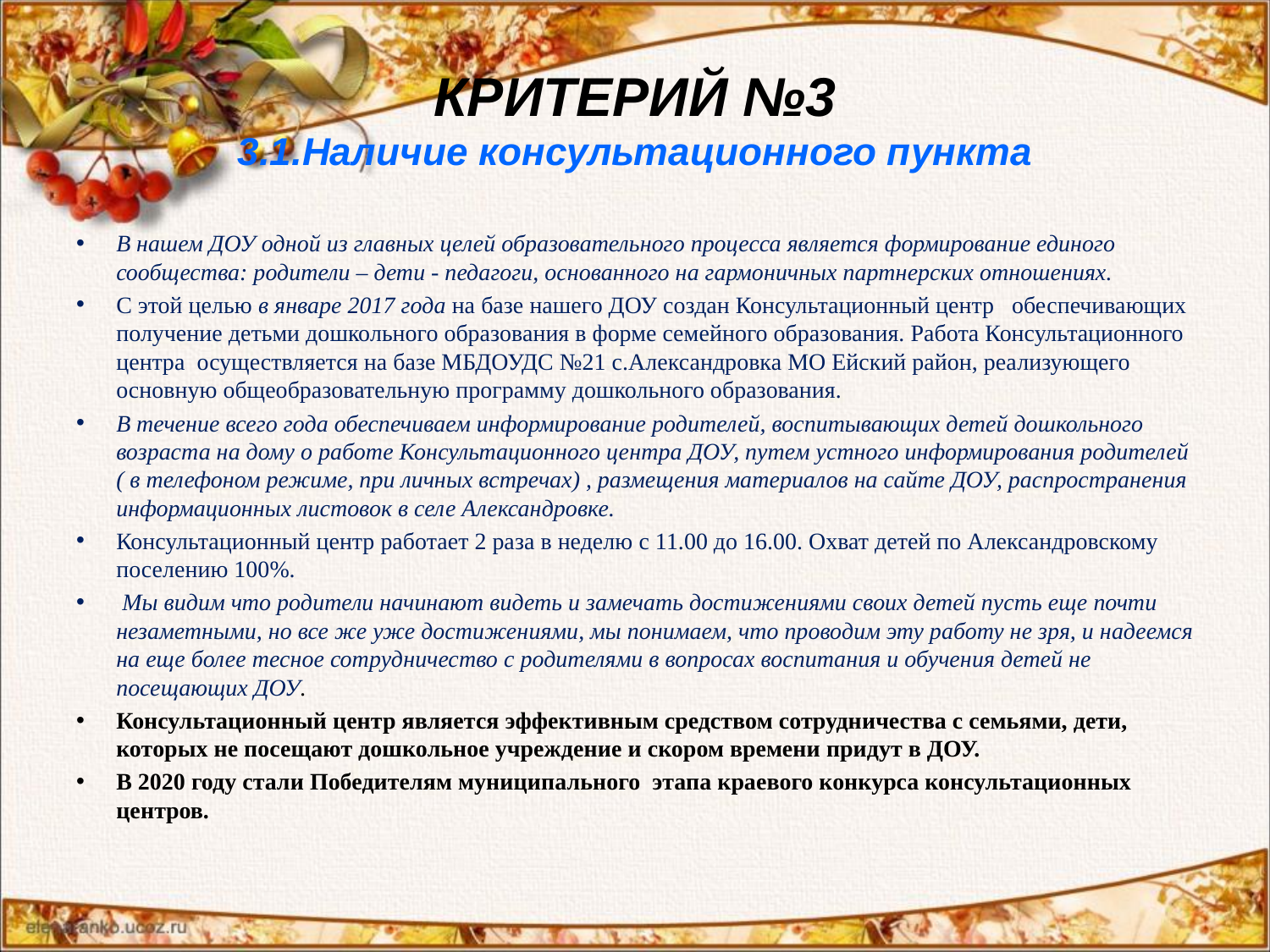

# КРИТЕРИЙ №3 3.1.Наличие консультационного пункта
В нашем ДОУ одной из главных целей образовательного процесса является формирование единого сообщества: родители – дети - педагоги, основанного на гармоничных партнерских отношениях.
С этой целью в январе 2017 года на базе нашего ДОУ создан Консультационный центр   обеспечивающих получение детьми дошкольного образования в форме семейного образования. Работа Консультационного центра  осуществляется на базе МБДОУДС №21 с.Александровка МО Ейский район, реализующего основную общеобразовательную программу дошкольного образования.
В течение всего года обеспечиваем информирование родителей, воспитывающих детей дошкольного возраста на дому о работе Консультационного центра ДОУ, путем устного информирования родителей ( в телефоном режиме, при личных встречах) , размещения материалов на сайте ДОУ, распространения информационных листовок в селе Александровке.
Консультационный центр работает 2 раза в неделю с 11.00 до 16.00. Охват детей по Александровскому поселению 100%.
 Мы видим что родители начинают видеть и замечать достижениями своих детей пусть еще почти незаметными, но все же уже достижениями, мы понимаем, что проводим эту работу не зря, и надеемся на еще более тесное сотрудничество с родителями в вопросах воспитания и обучения детей не посещающих ДОУ.
Консультационный центр является эффективным средством сотрудничества с семьями, дети, которых не посещают дошкольное учреждение и скором времени придут в ДОУ.
В 2020 году стали Победителям муниципального  этапа краевого конкурса консультационных центров.